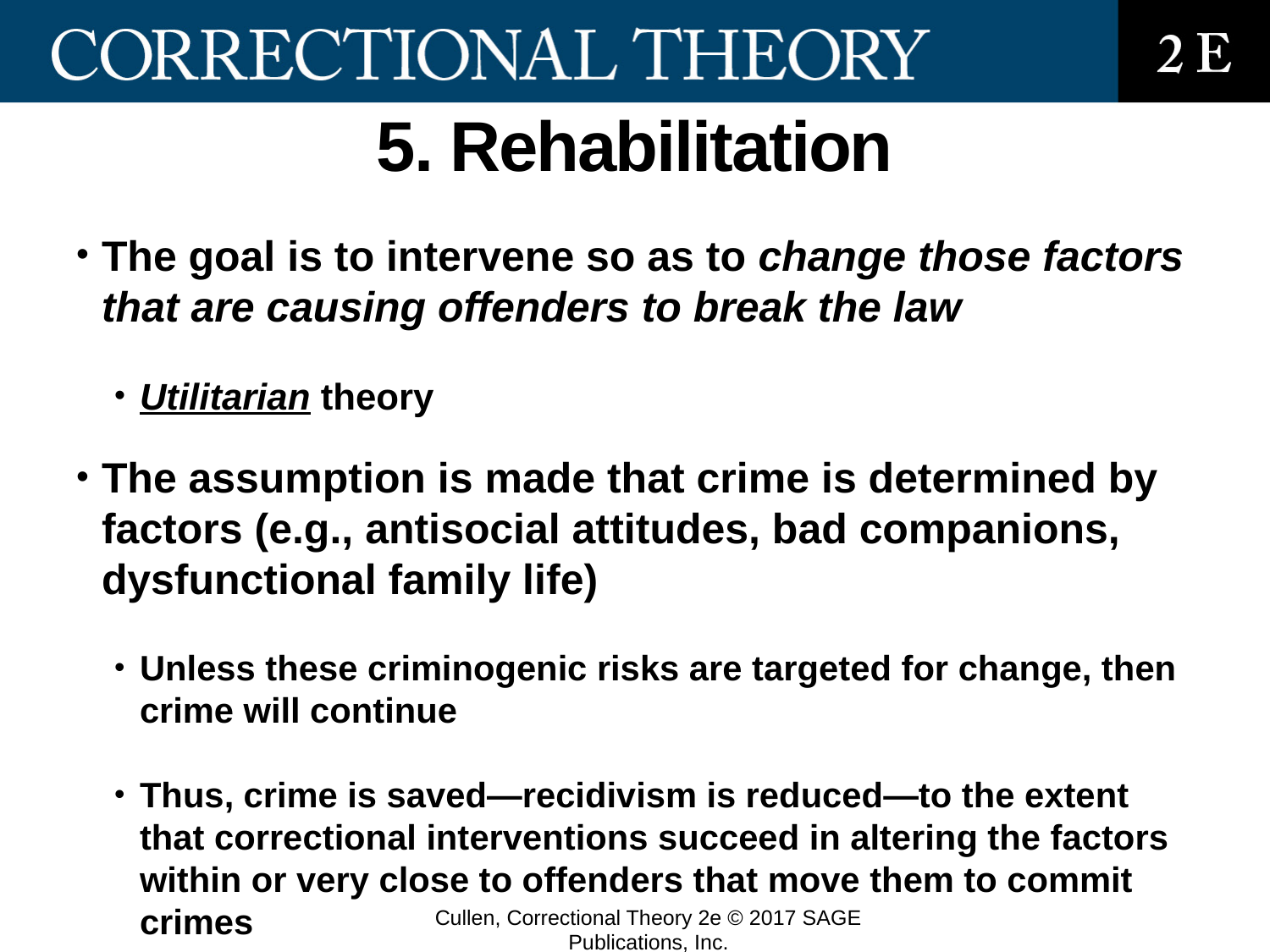

# 5. Rehabilitation
The goal is to intervene so as to change those factors that are causing offenders to break the law

Utilitarian theory

The assumption is made that crime is determined by factors (e.g., antisocial attitudes, bad companions, dysfunctional family life)

Unless these criminogenic risks are targeted for change, then crime will continue

Thus, crime is saved—recidivism is reduced—to the extent that correctional interventions succeed in altering the factors within or very close to offenders that move them to commit crimes
Cullen, Correctional Theory 2e © 2017 SAGE Publications, Inc.